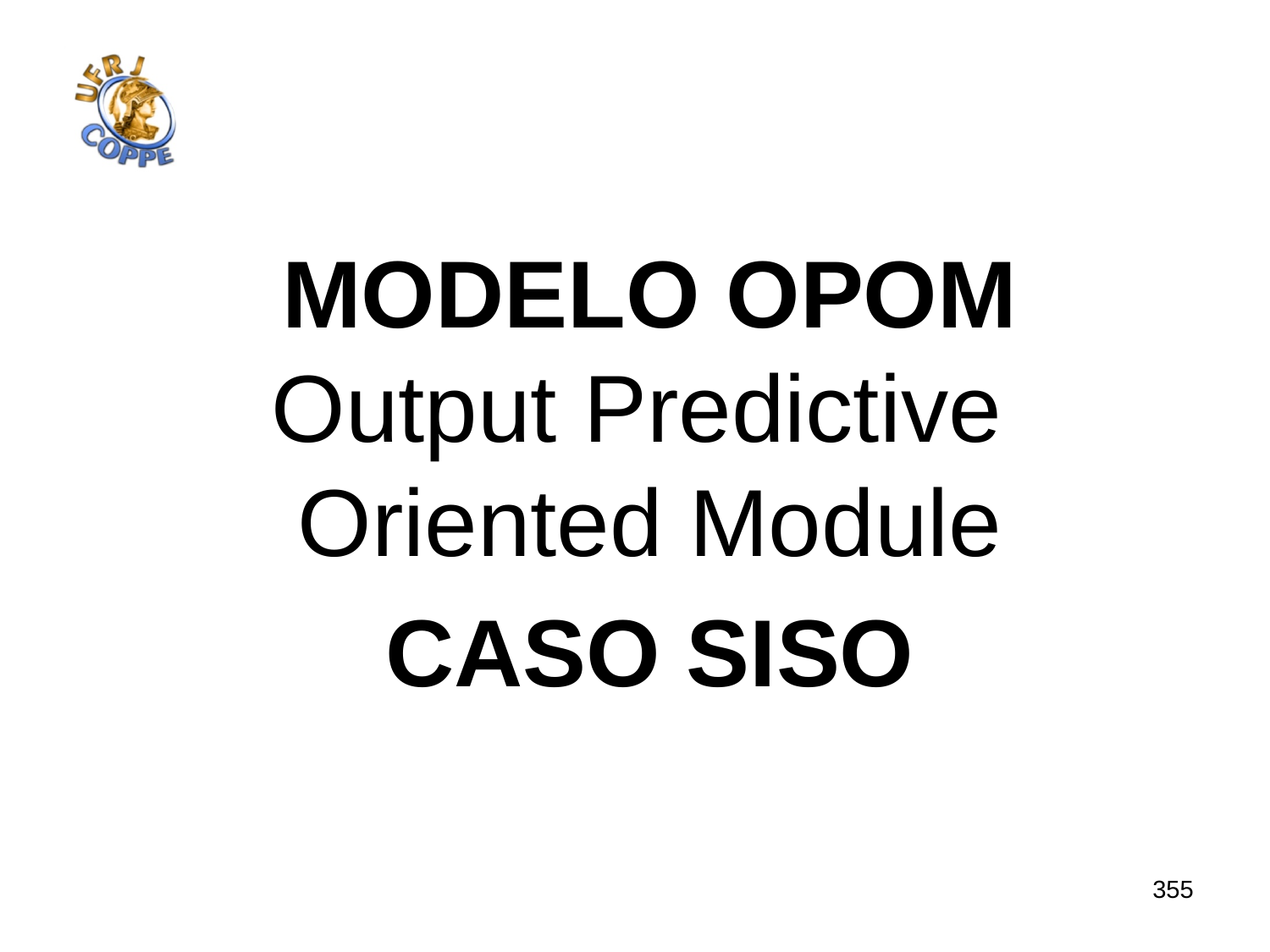

Modelo opom
Output Predictive
Oriented Module
Caso siso
355